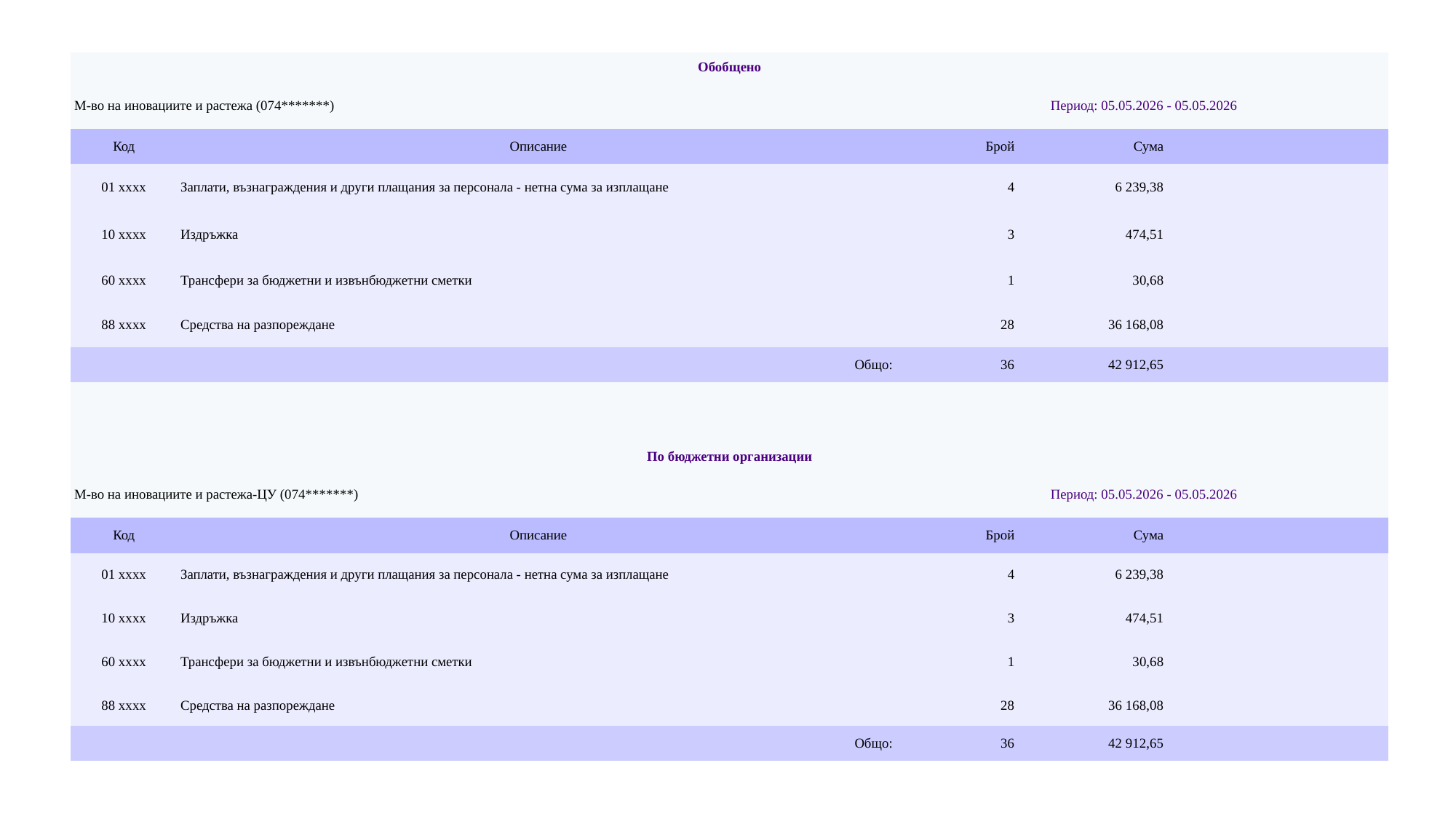

| Обобщено |  |  |  |  |
| --- | --- | --- | --- | --- |
| М-во на иновациите и растежа (074\*\*\*\*\*\*\*) |  | Период: 05.05.2026 - 05.05.2026 |  |  |
| Код | Описание | Брой | Сума |  |
| 01 xxxx | Заплати, възнаграждения и други плащания за персонала - нетна сума за изплащане | 4 | 6 239,38 |  |
| 10 xxxx | Издръжка | 3 | 474,51 |  |
| 60 xxxx | Трансфери за бюджетни и извънбюджетни сметки | 1 | 30,68 |  |
| 88 xxxx | Средства на разпореждане | 28 | 36 168,08 |  |
| Общо: |  | 36 | 42 912,65 |  |
|  |  |  |  |  |
|  |  |  |  |  |
| По бюджетни организации |  |  |  |  |
| М-во на иновациите и растежа-ЦУ (074\*\*\*\*\*\*\*) |  | Период: 05.05.2026 - 05.05.2026 |  |  |
| Код | Описание | Брой | Сума |  |
| 01 xxxx | Заплати, възнаграждения и други плащания за персонала - нетна сума за изплащане | 4 | 6 239,38 |  |
| 10 xxxx | Издръжка | 3 | 474,51 |  |
| 60 xxxx | Трансфери за бюджетни и извънбюджетни сметки | 1 | 30,68 |  |
| 88 xxxx | Средства на разпореждане | 28 | 36 168,08 |  |
| Общо: |  | 36 | 42 912,65 |  |
#